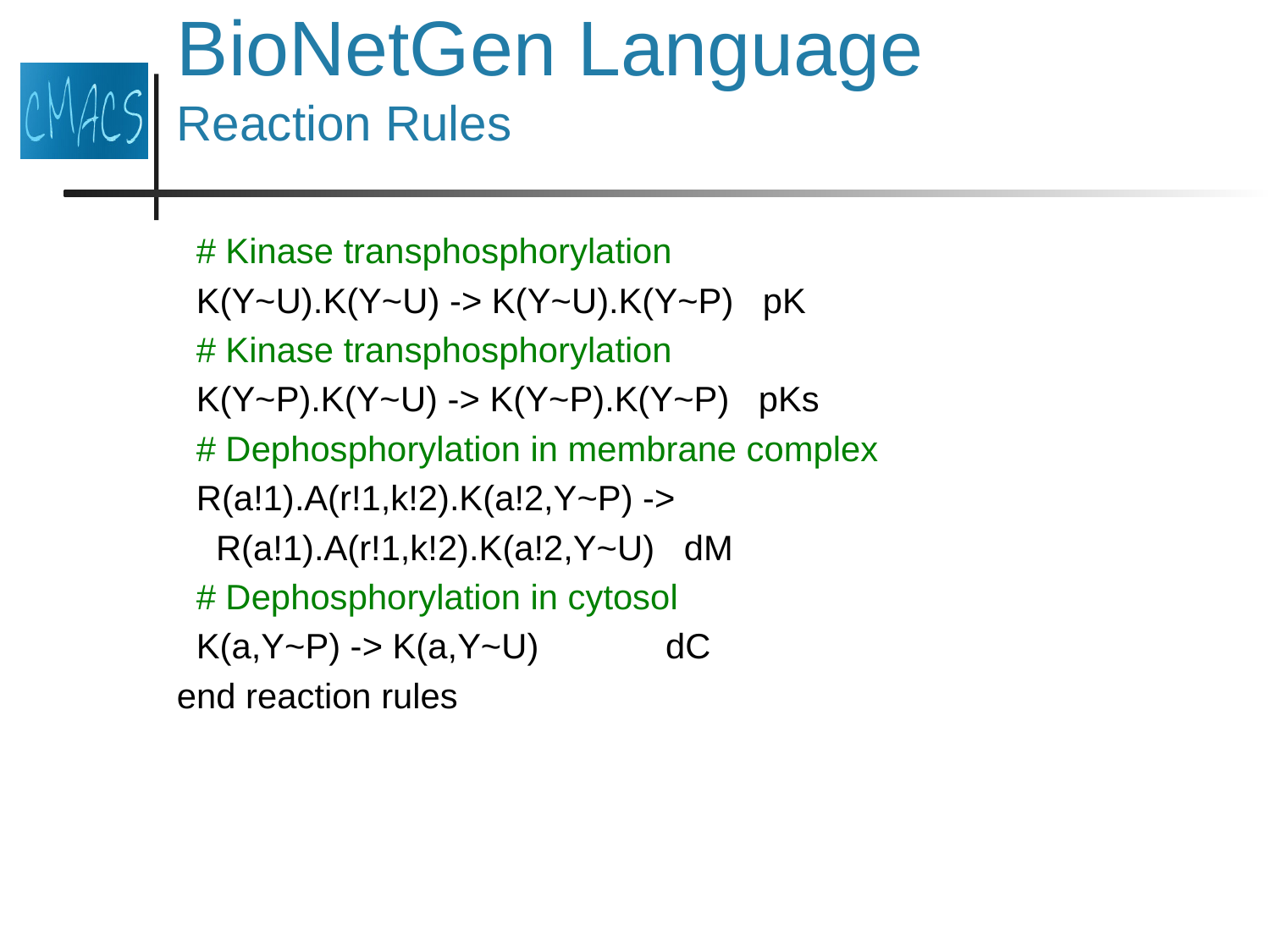

# BioNetGen Language Reaction Rules
  # Kinase transphosphorylation
  K(Y~U).K(Y~U) -> K(Y~U).K(Y~P)   pK
  # Kinase transphosphorylation
  K(Y~P).K(Y~U) -> K(Y~P).K(Y~P)   pKs
  # Dephosphorylation in membrane complex
  R(a!1).A(r!1,k!2).K(a!2,Y~P) ->
    R(a!1).A(r!1,k!2).K(a!2,Y~U)   dM
  # Dephosphorylation in cytosol
  K(a,Y~P) -> K(a,Y~U)             dC
end reaction rules